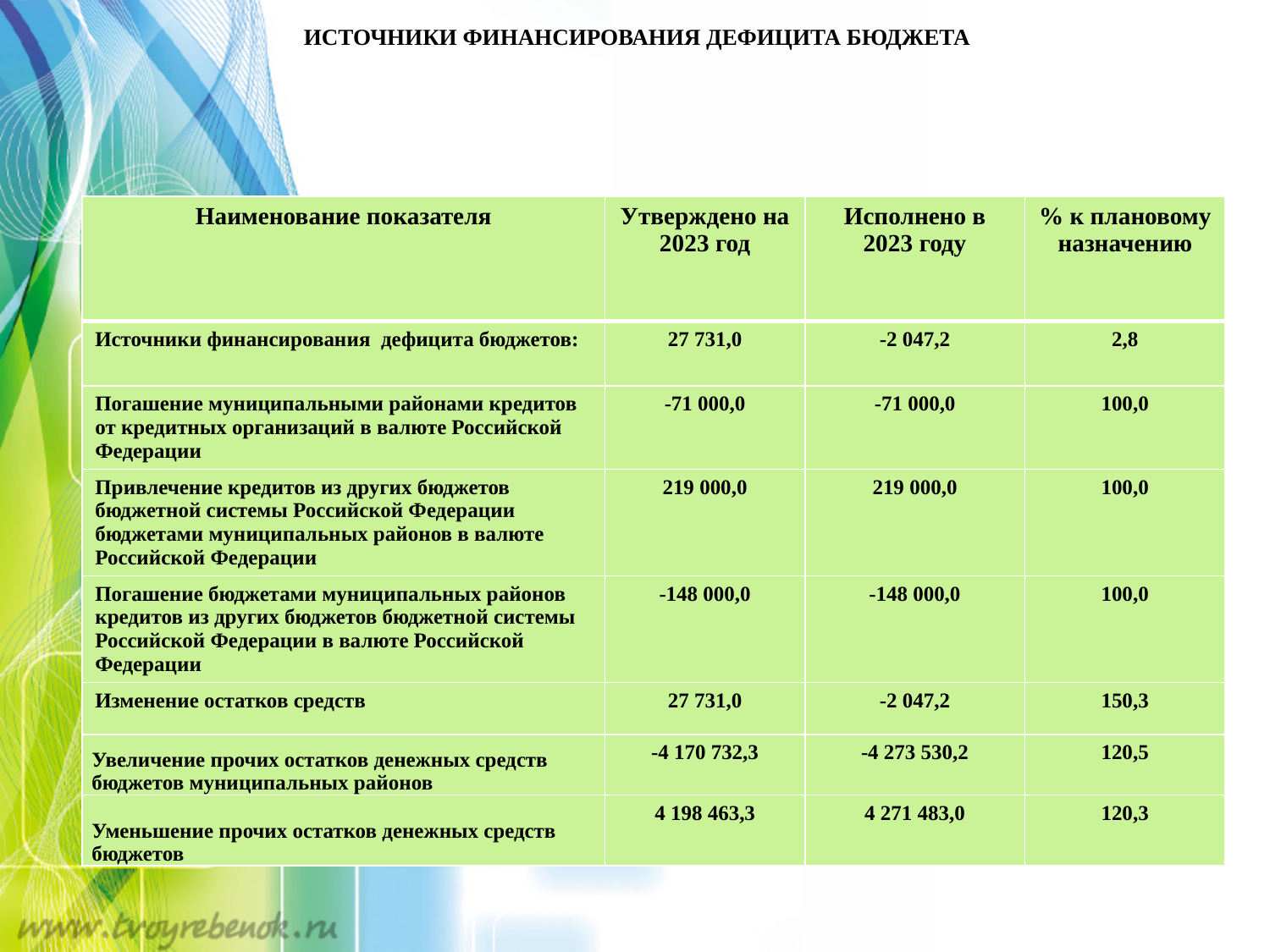

# ИСТОЧНИКИ ФИНАНСИРОВАНИЯ ДЕФИЦИТА БЮДЖЕТА
| Наименование показателя | Утверждено на 2023 год | Исполнено в 2023 году | % к плановому назначению |
| --- | --- | --- | --- |
| Источники финансирования дефицита бюджетов: | 27 731,0 | -2 047,2 | 2,8 |
| Погашение муниципальными районами кредитов от кредитных организаций в валюте Российской Федерации | -71 000,0 | -71 000,0 | 100,0 |
| Привлечение кредитов из других бюджетов бюджетной системы Российской Федерации бюджетами муниципальных районов в валюте Российской Федерации | 219 000,0 | 219 000,0 | 100,0 |
| Погашение бюджетами муниципальных районов кредитов из других бюджетов бюджетной системы Российской Федерации в валюте Российской Федерации | -148 000,0 | -148 000,0 | 100,0 |
| Изменение остатков средств | 27 731,0 | -2 047,2 | 150,3 |
| Увеличение прочих остатков денежных средств бюджетов муниципальных районов | -4 170 732,3 | -4 273 530,2 | 120,5 |
| Уменьшение прочих остатков денежных средств бюджетов | 4 198 463,3 | 4 271 483,0 | 120,3 |